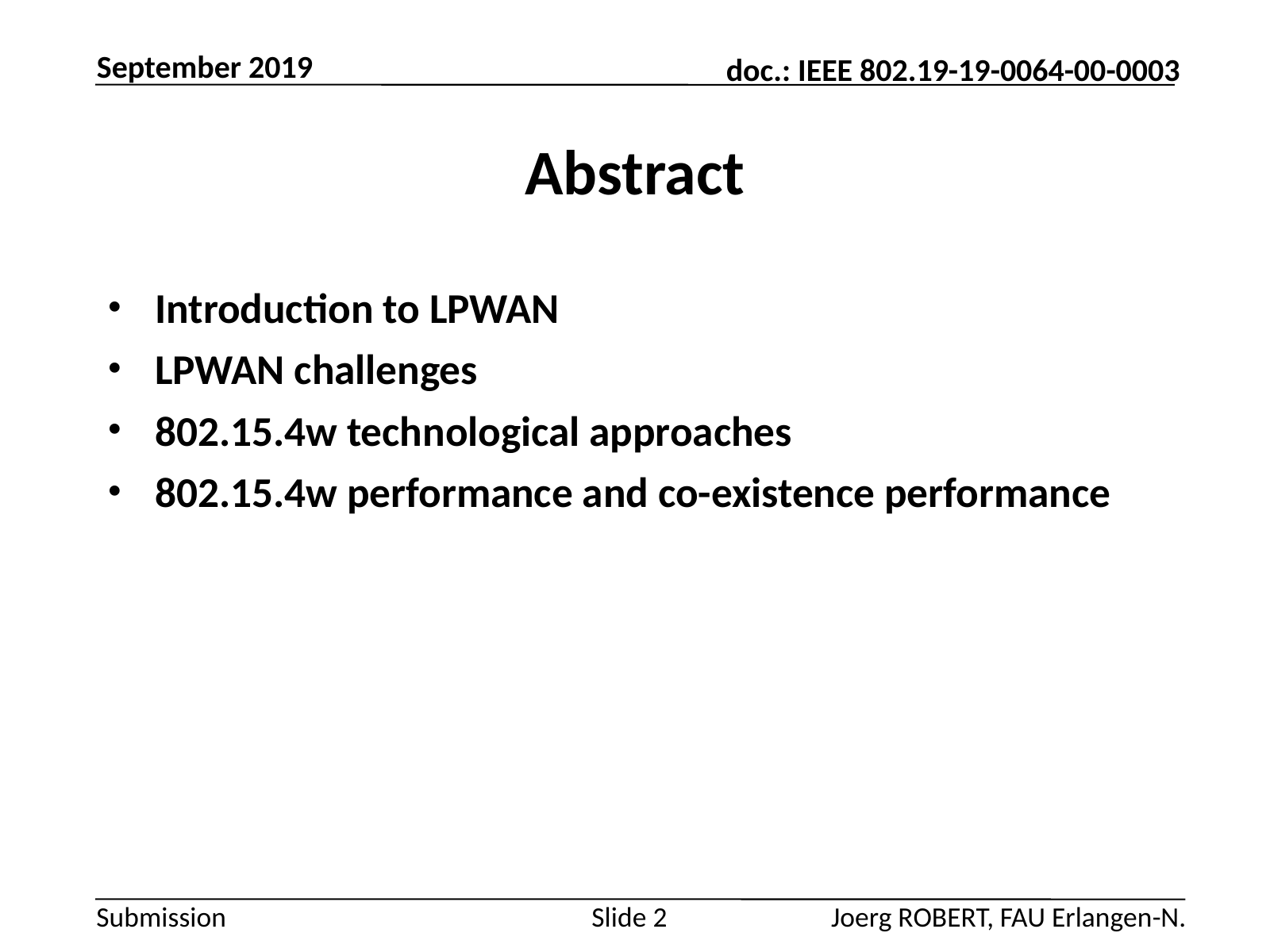

September 2019
# Abstract
Introduction to LPWAN
LPWAN challenges
802.15.4w technological approaches
802.15.4w performance and co-existence performance

Joerg ROBERT, FAU Erlangen-N.
Slide 2